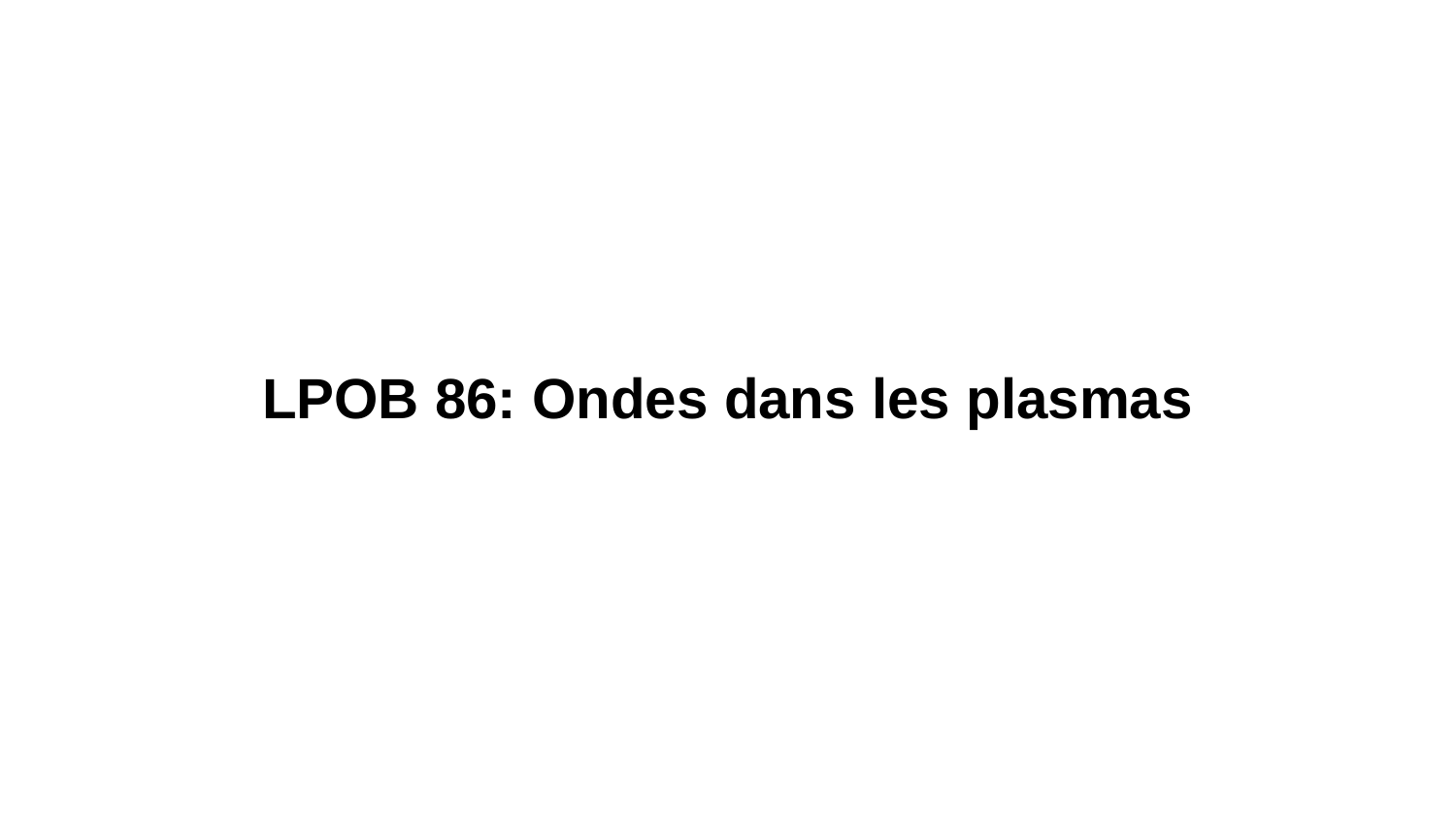

# LPOB 86: Ondes dans les plasmas